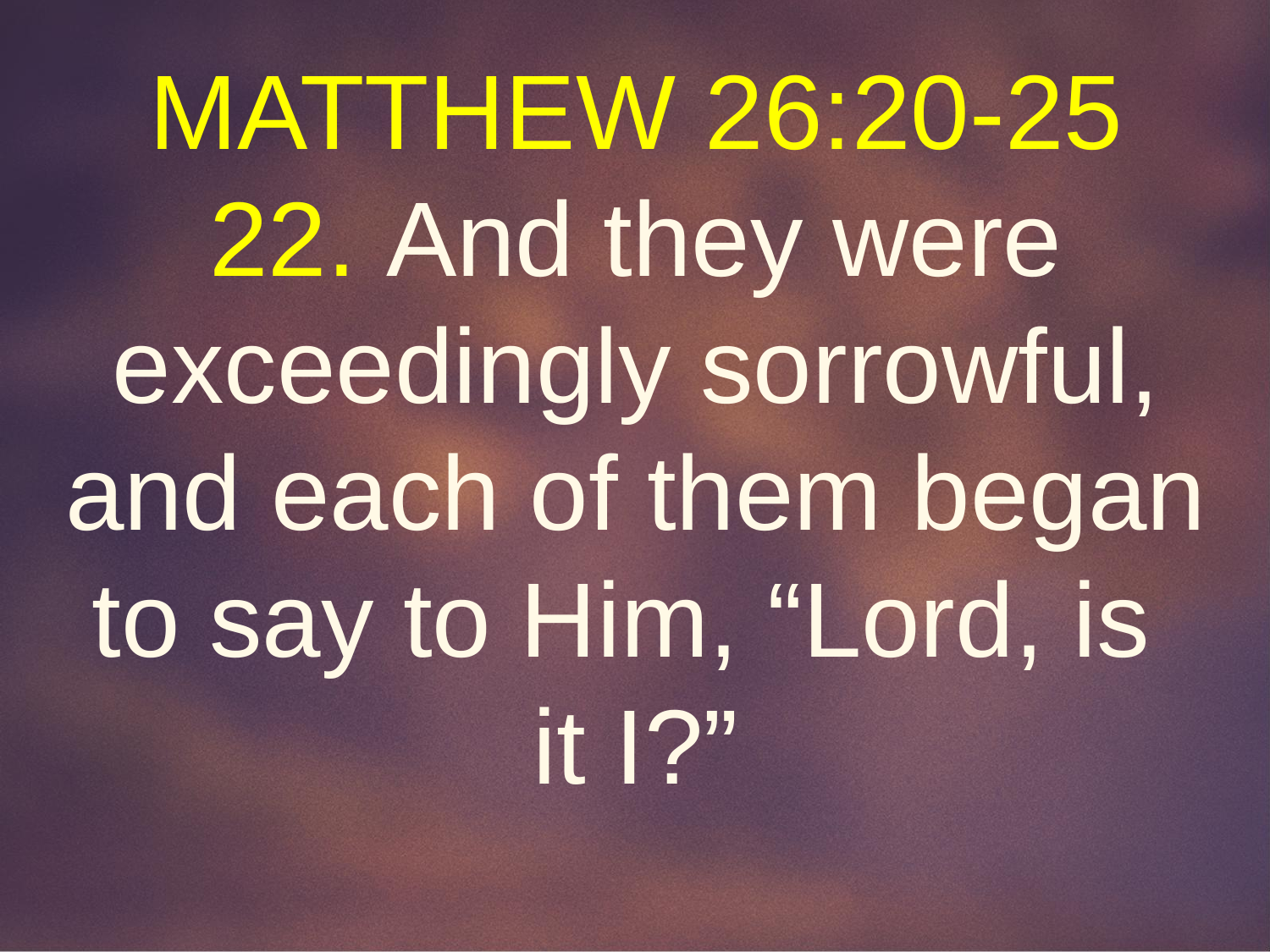

MATTHEW 26:20-25
22. And they were exceedingly sorrowful, and each of them began to say to Him, “Lord, is
it I?”